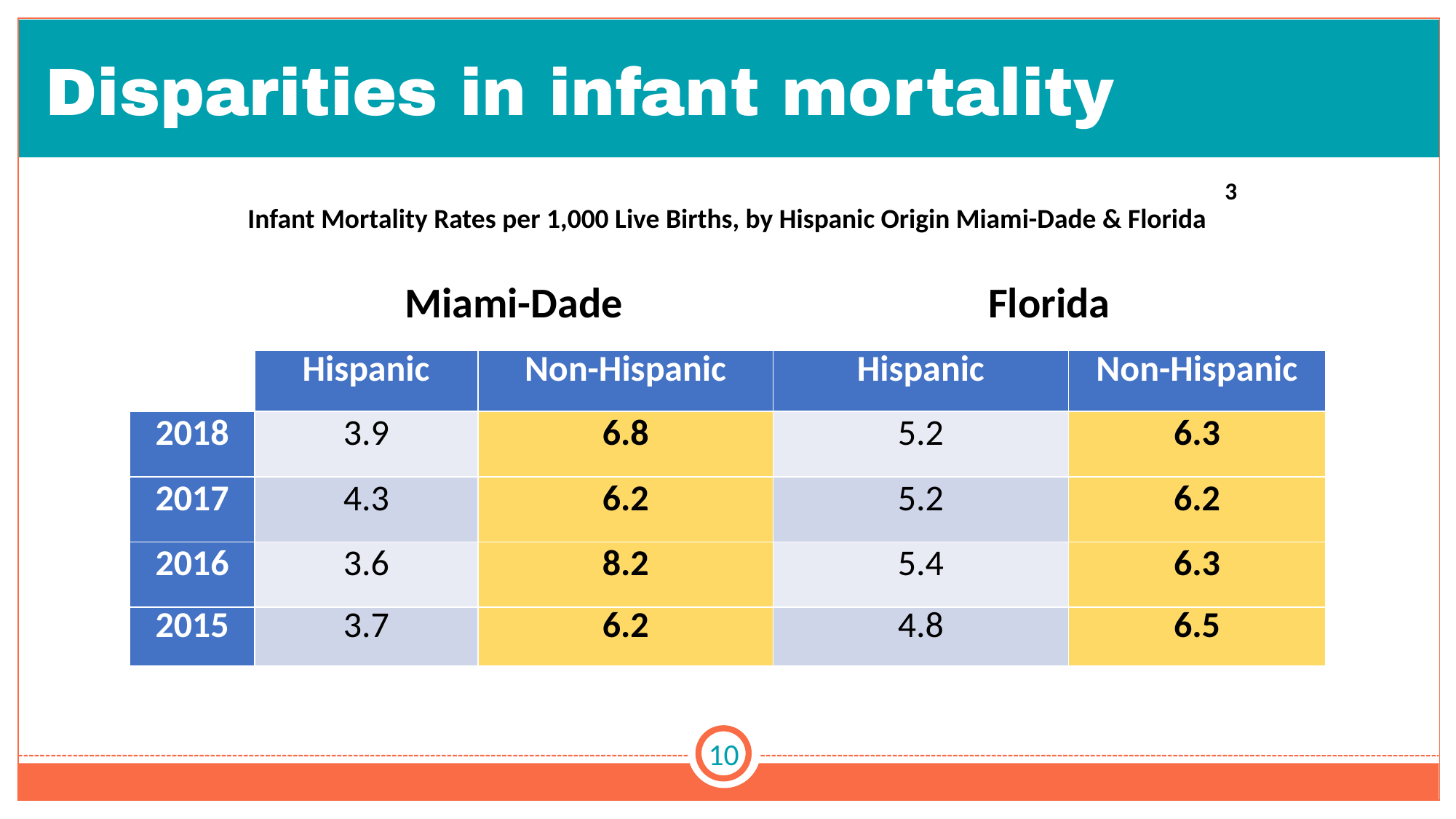

# Disparities in infant mortality
3
Infant Mortality Rates per 1,000 Live Births, by Hispanic Origin Miami-Dade & Florida
|  | Miami-Dade |  | Florida |  |
| --- | --- | --- | --- | --- |
|  | Hispanic | Non-Hispanic | Hispanic | Non-Hispanic |
| 2018 | 3.9 | 6.8 | 5.2 | 6.3 |
| 2017 | 4.3 | 6.2 | 5.2 | 6.2 |
| 2016 | 3.6 | 8.2 | 5.4 | 6.3 |
| 2015 | 3.7 | 6.2 | 4.8 | 6.5 |